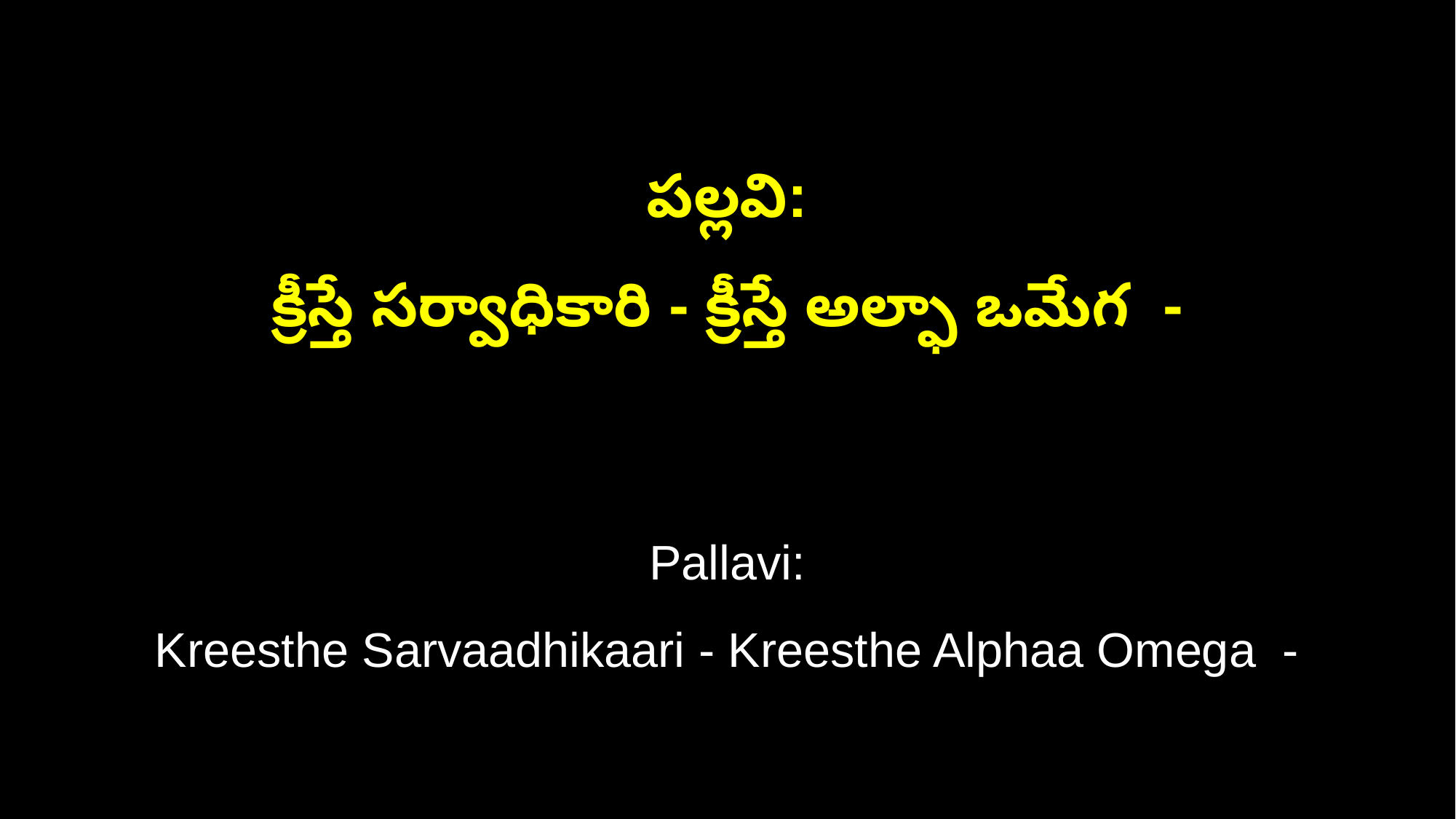

పల్లవి:
క్రీస్తే సర్వాధికారి - క్రీస్తే అల్ఫా ఒమేగ  -
Pallavi:
Kreesthe Sarvaadhikaari - Kreesthe Alphaa Omega  -